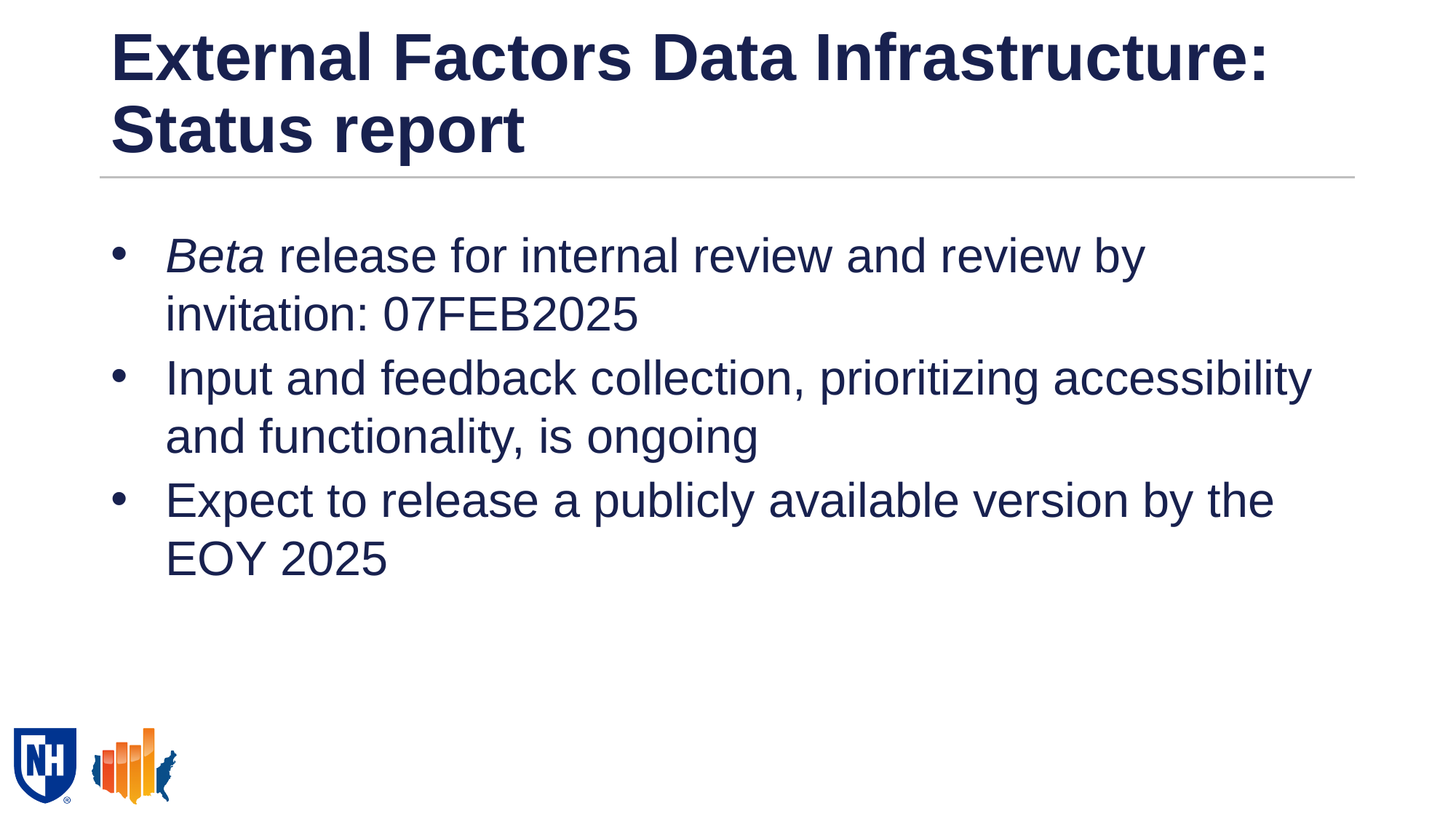

# External Factors Data Infrastructure: Status report
Beta release for internal review and review by invitation: 07FEB2025
Input and feedback collection, prioritizing accessibility and functionality, is ongoing
Expect to release a publicly available version by the EOY 2025